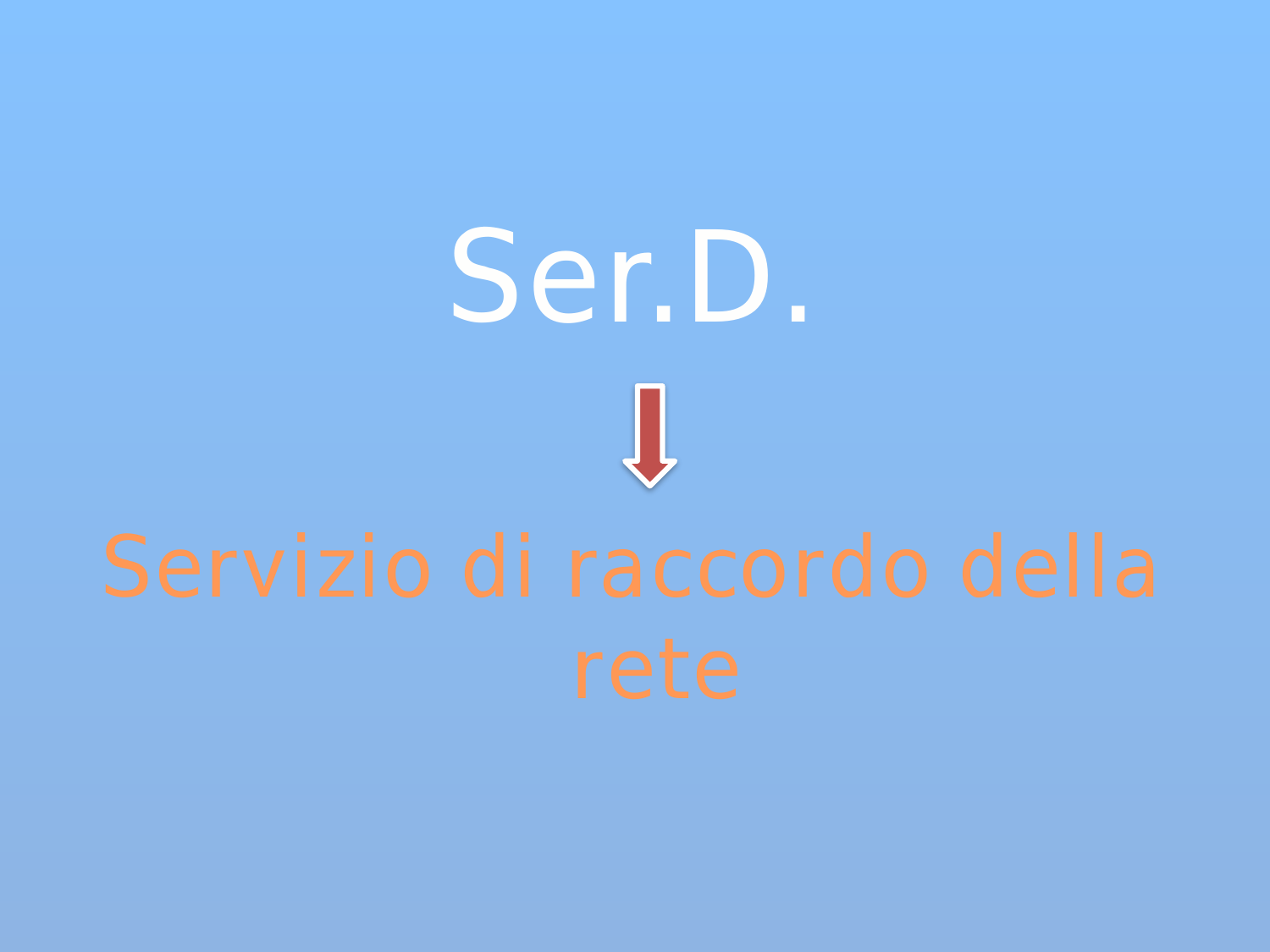

# Ser.D.

Servizio di raccordo della rete